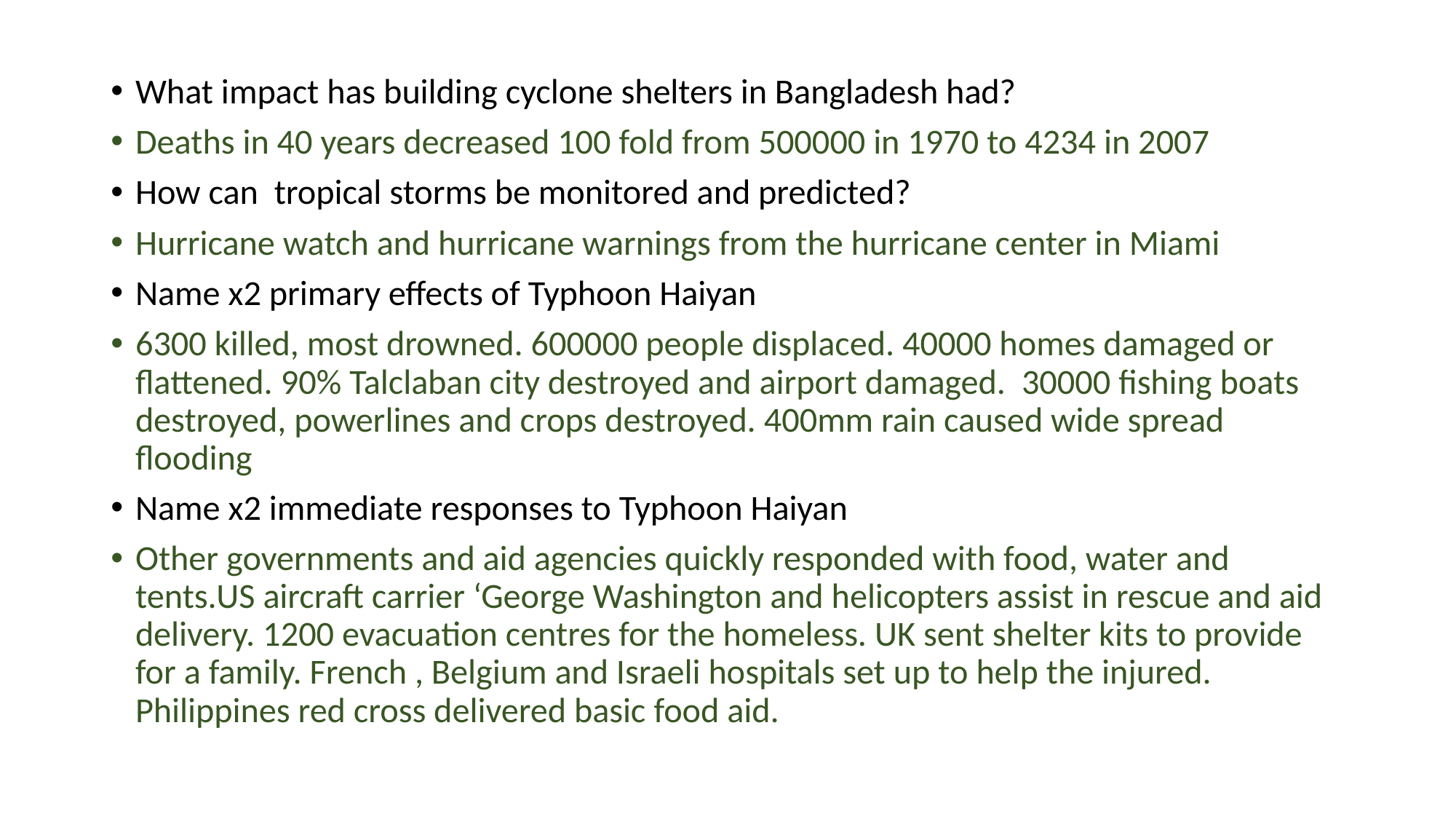

What impact has building cyclone shelters in Bangladesh had?
Deaths in 40 years decreased 100 fold from 500000 in 1970 to 4234 in 2007
How can  tropical storms be monitored and predicted?
Hurricane watch and hurricane warnings from the hurricane center in Miami
Name x2 primary effects of Typhoon Haiyan
6300 killed, most drowned. 600000 people displaced. 40000 homes damaged or flattened. 90% Talclaban city destroyed and airport damaged.  30000 fishing boats destroyed, powerlines and crops destroyed. 400mm rain caused wide spread flooding
Name x2 immediate responses to Typhoon Haiyan
Other governments and aid agencies quickly responded with food, water and tents.US aircraft carrier ‘George Washington and helicopters assist in rescue and aid delivery. 1200 evacuation centres for the homeless. UK sent shelter kits to provide for a family. French , Belgium and Israeli hospitals set up to help the injured. Philippines red cross delivered basic food aid.